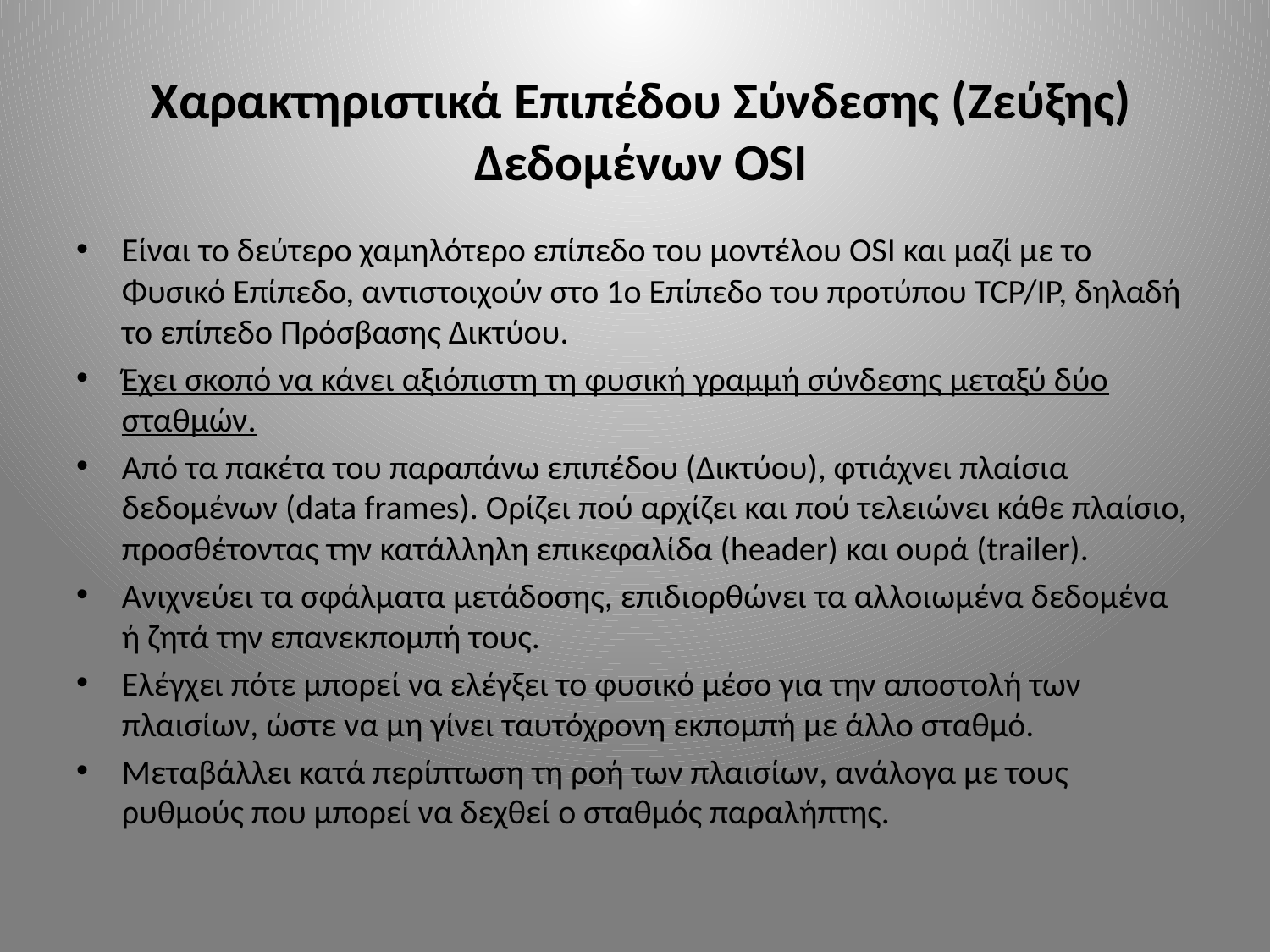

# Χαρακτηριστικά Επιπέδου Σύνδεσης (Ζεύξης) Δεδομένων OSI
Είναι το δεύτερο χαμηλότερο επίπεδο του μοντέλου OSI και μαζί με το Φυσικό Επίπεδο, αντιστοιχούν στο 1ο Επίπεδο του προτύπου TCP/IP, δηλαδή το επίπεδο Πρόσβασης Δικτύου.
Έχει σκοπό να κάνει αξιόπιστη τη φυσική γραμμή σύνδεσης μεταξύ δύο σταθμών.
Από τα πακέτα του παραπάνω επιπέδου (Δικτύου), φτιάχνει πλαίσια δεδομένων (data frames). Ορίζει πού αρχίζει και πού τελειώνει κάθε πλαίσιο, προσθέτοντας την κατάλληλη επικεφαλίδα (header) και ουρά (trailer).
Ανιχνεύει τα σφάλματα μετάδοσης, επιδιορθώνει τα αλλοιωμένα δεδομένα ή ζητά την επανεκπομπή τους.
Ελέγχει πότε μπορεί να ελέγξει το φυσικό μέσο για την αποστολή των πλαισίων, ώστε να μη γίνει ταυτόχρονη εκπομπή με άλλο σταθμό.
Μεταβάλλει κατά περίπτωση τη ροή των πλαισίων, ανάλογα με τους ρυθμούς που μπορεί να δεχθεί ο σταθμός παραλήπτης.